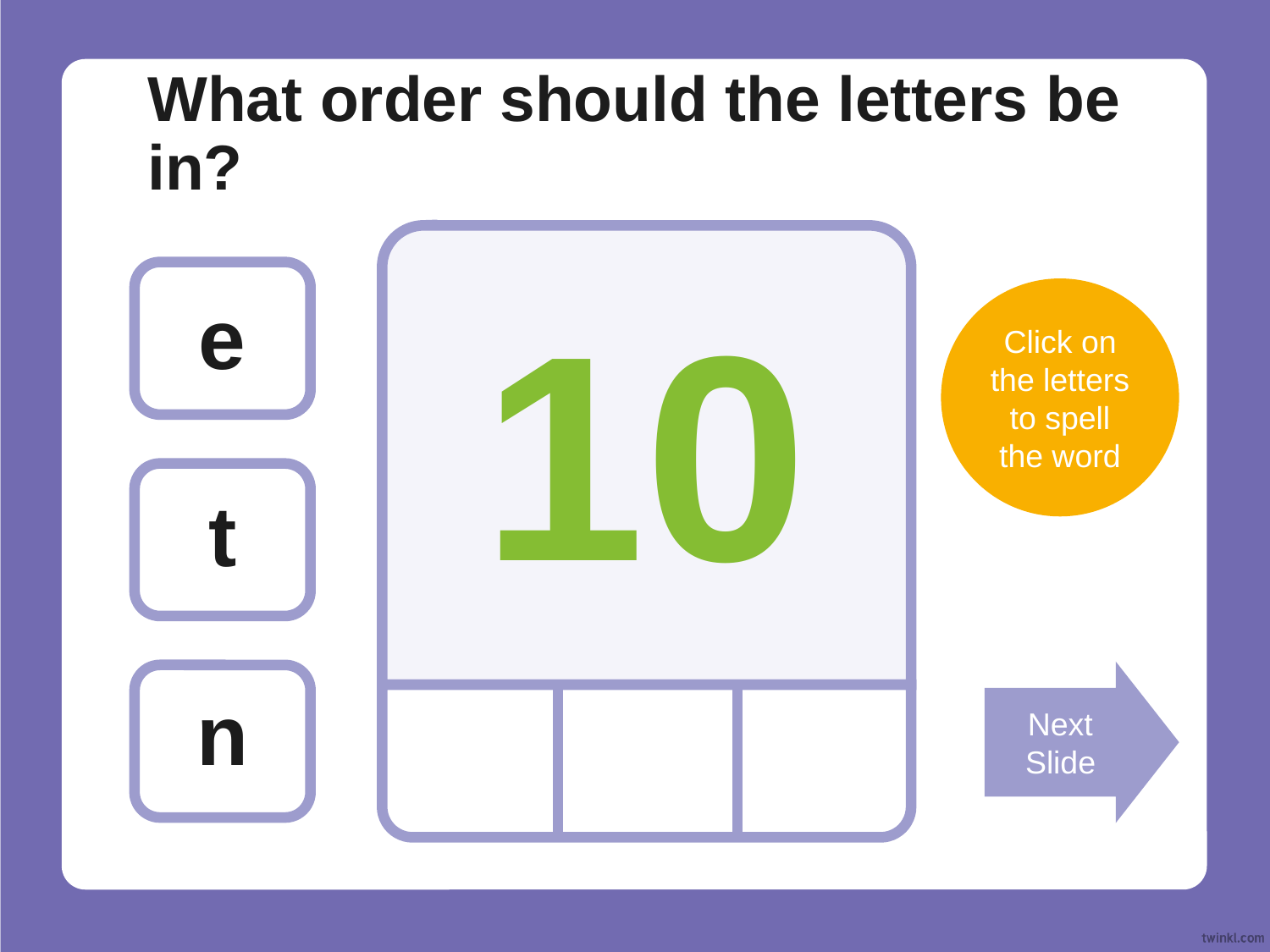

# What order should the letters be in?

e
10
Click on the letters to spell the word

t
Next Slide

n